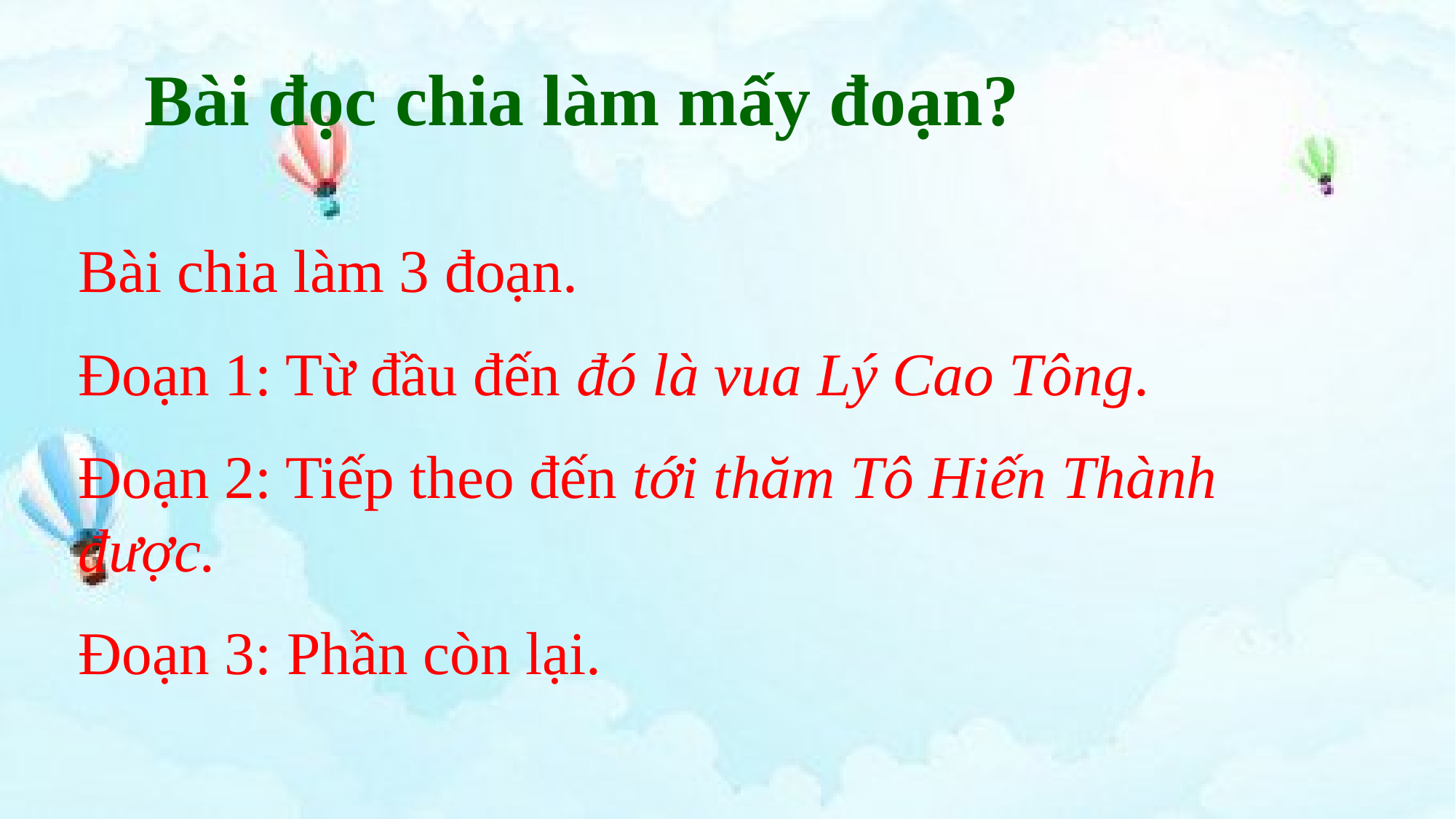

Bài đọc chia làm mấy đoạn?
Bài chia làm 3 đoạn.
Đoạn 1: Từ đầu đến đó là vua Lý Cao Tông.
Đoạn 2: Tiếp theo đến tới thăm Tô Hiến Thành được.
Đoạn 3: Phần còn lại.